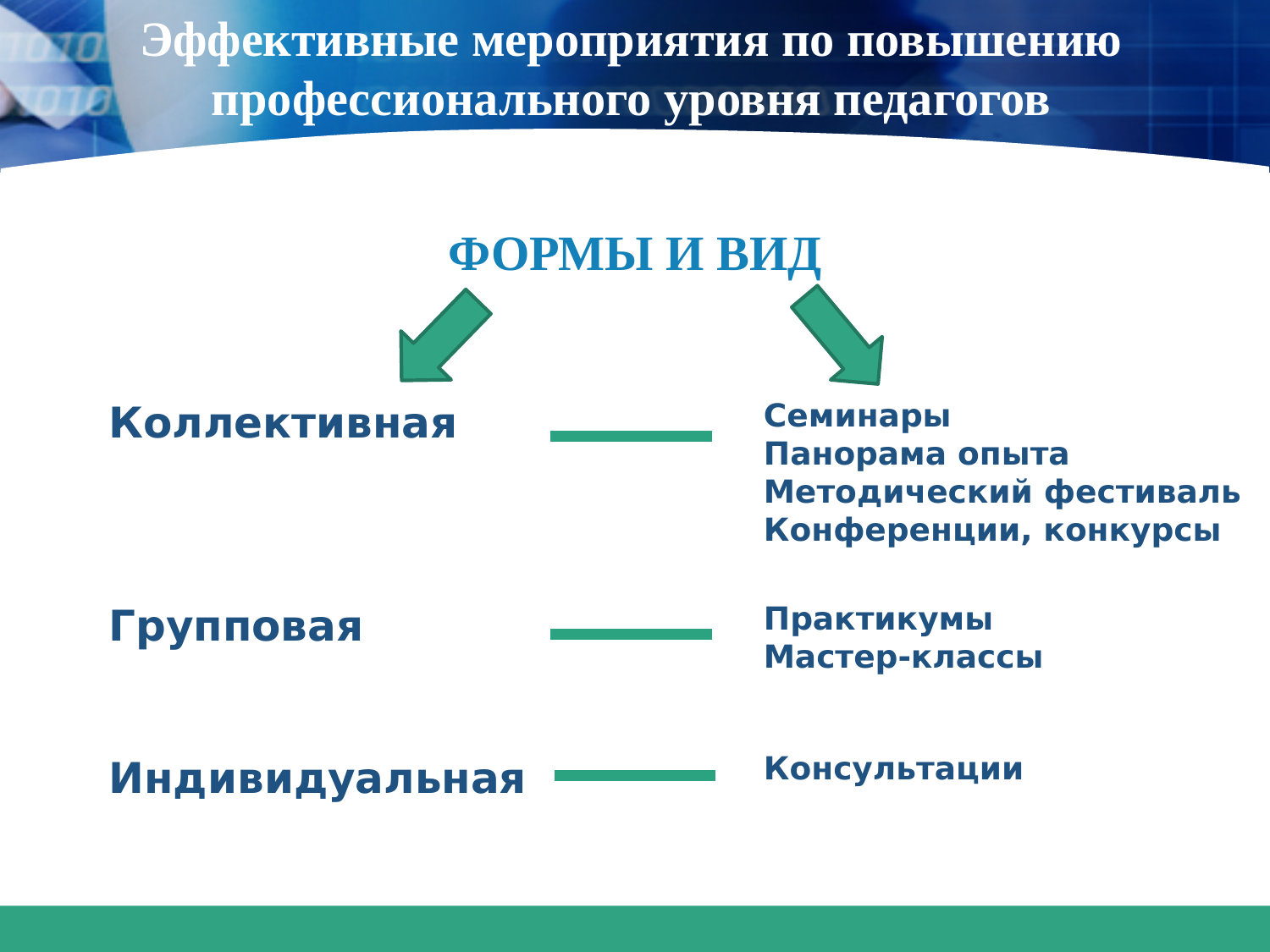

# Эффективные мероприятия по повышению профессионального уровня педагогов

ФОРМЫ И ВИД

Коллективная

Групповая

Индивидуальная
Семинары
Панорама опыта
Методический фестиваль
Конференции, конкурсы

Практикумы
Мастер-классы

Консультации